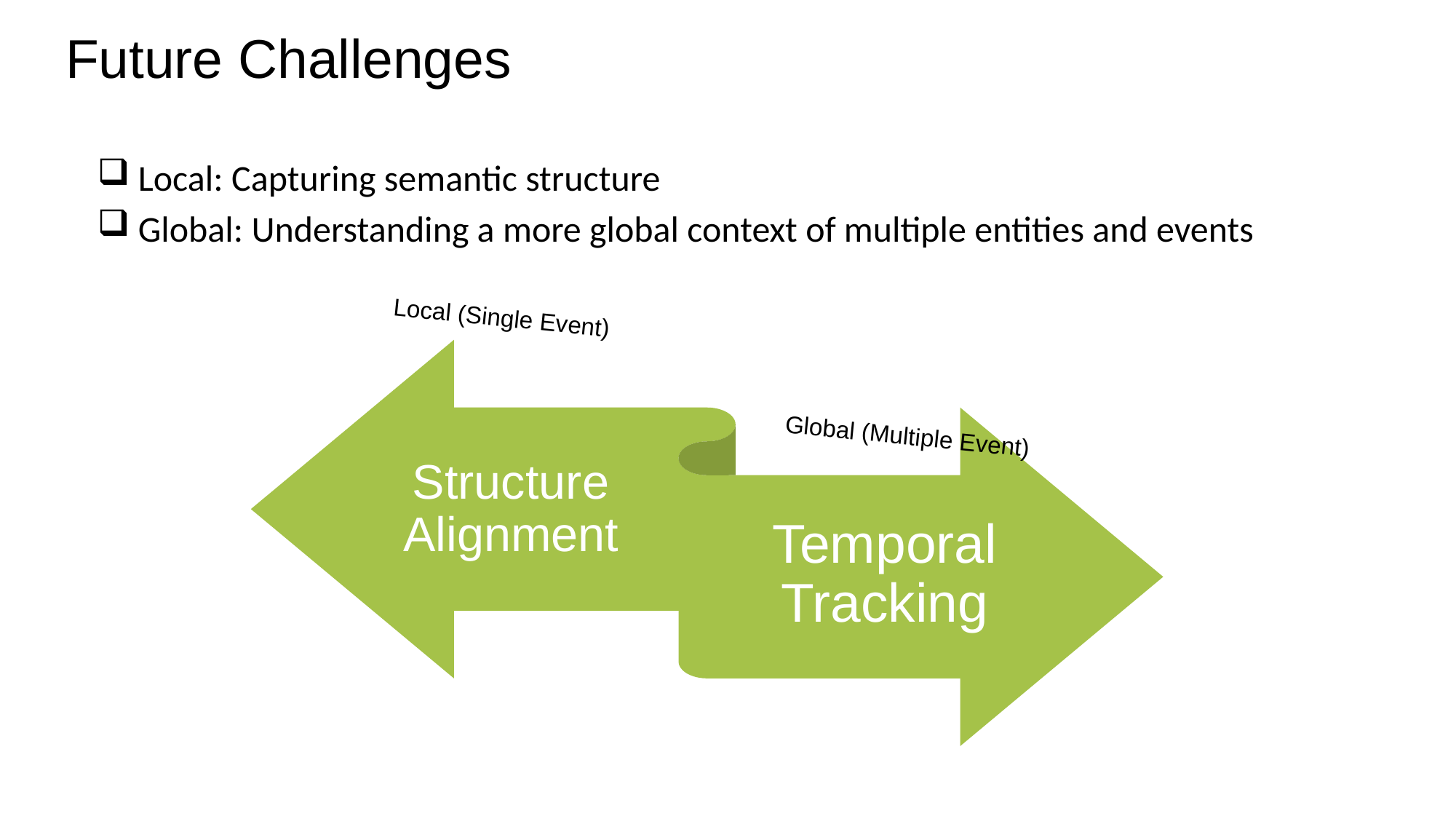

# Future Challenges
Local: Capturing semantic structure
Global: Understanding a more global context of multiple entities and events

Local (Single Event)

Structure Alignment
Temporal Tracking
Global (Multiple Event)